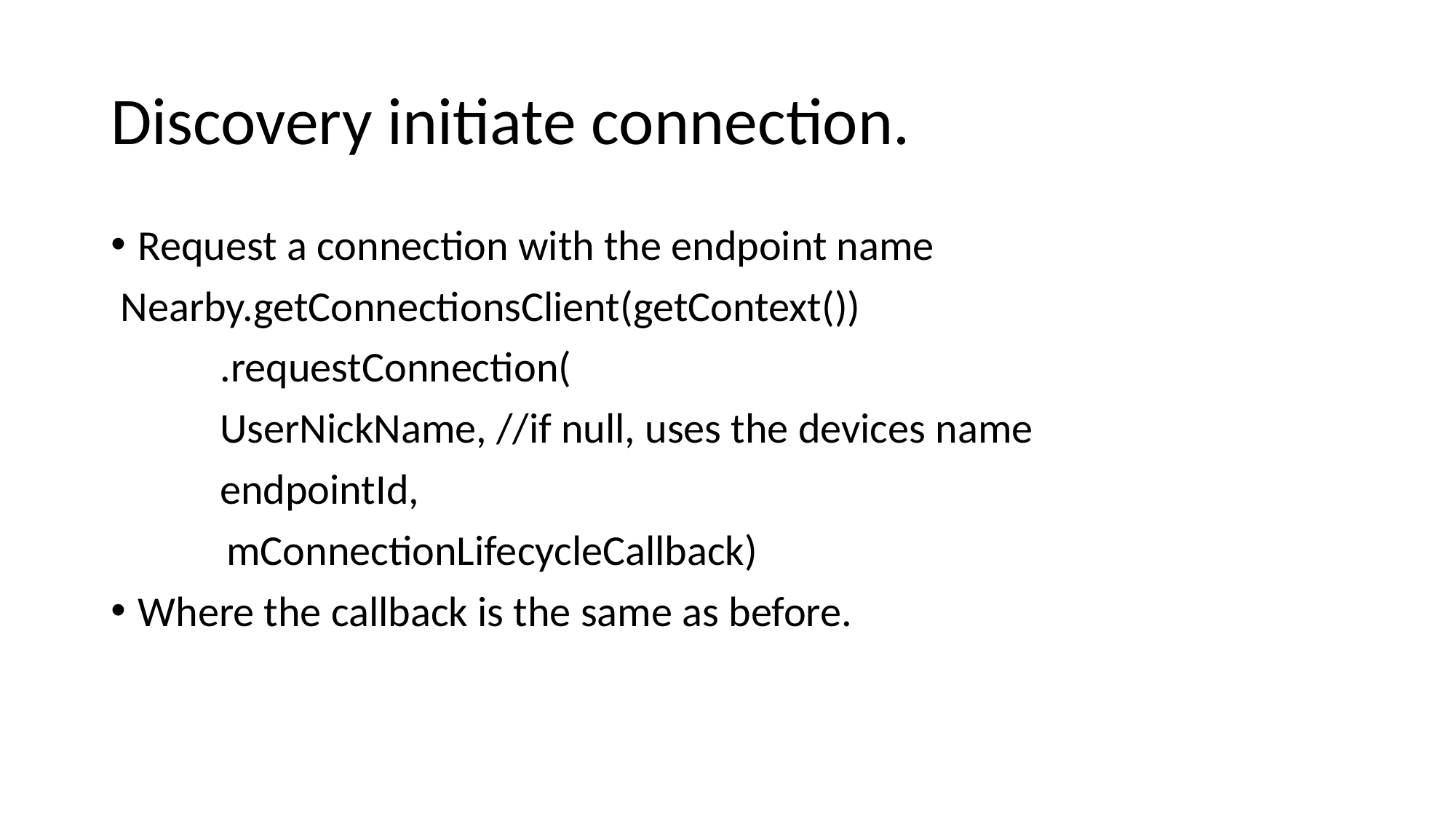

# Discovery initiate connection.
Request a connection with the endpoint name
 Nearby.getConnectionsClient(getContext())
	.requestConnection(
        	UserNickName, //if null, uses the devices name
	endpointId,
            mConnectionLifecycleCallback)
Where the callback is the same as before.